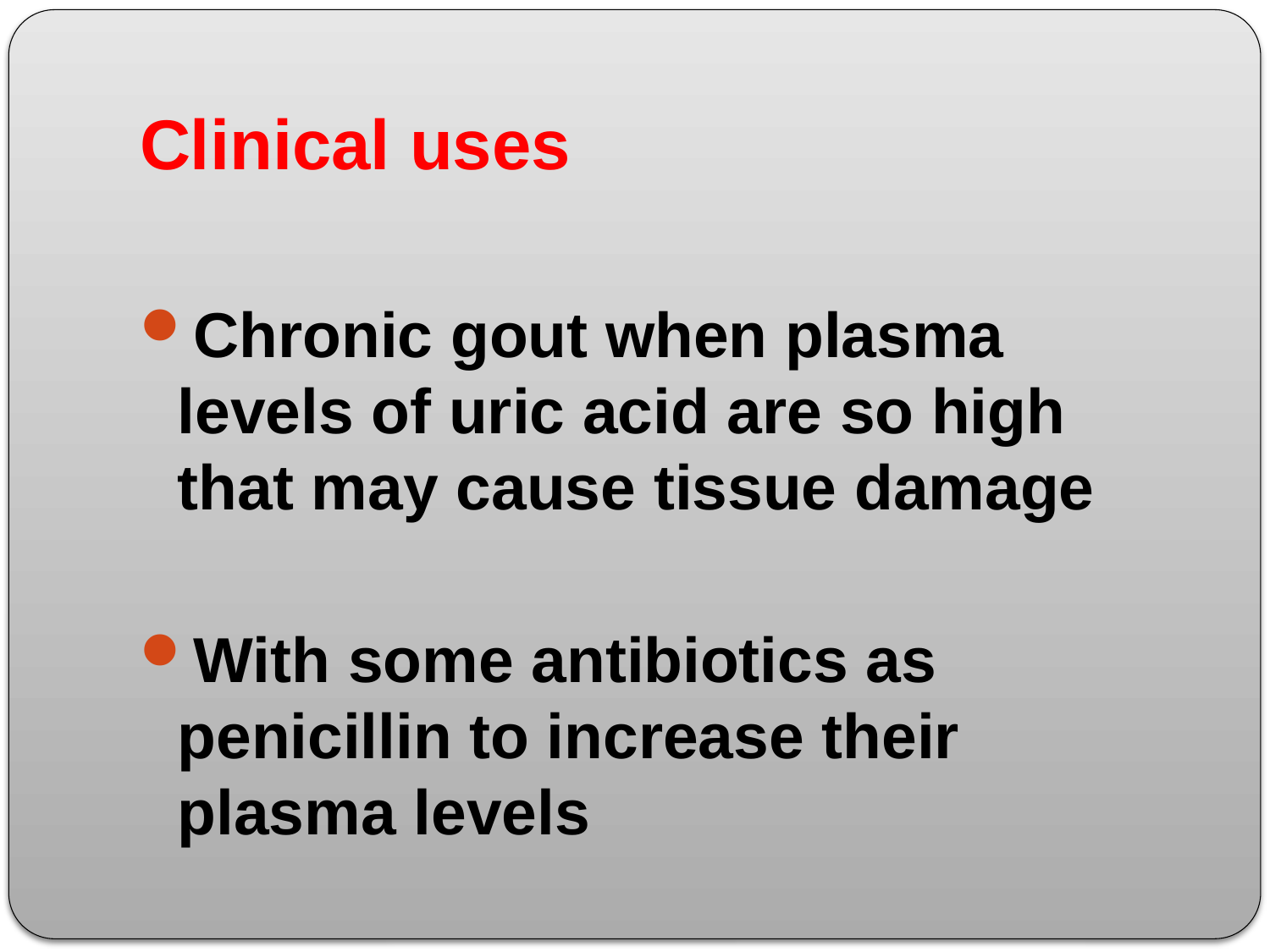

# Clinical uses

Chronic gout when plasma levels of uric acid are so high that may cause tissue damage

With some antibiotics as penicillin to increase their plasma levels